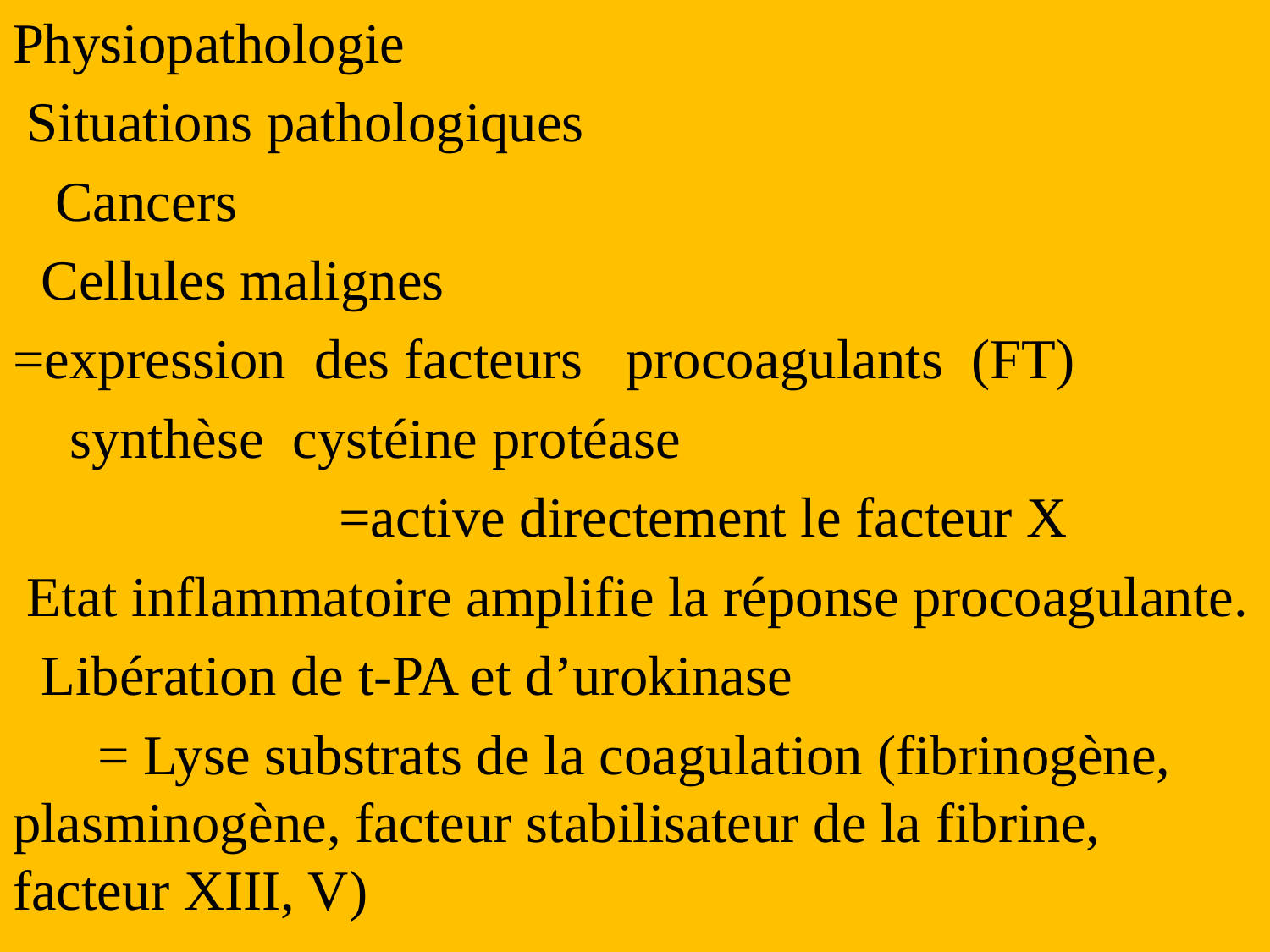

Physiopathologie
 Situations pathologiques
   Cancers
  Cellules malignes
=expression  des facteurs   procoagulants  (FT)
    synthèse  cystéine protéase
                       =active directement le facteur X
 Etat inflammatoire amplifie la réponse procoagulante.
  Libération de t-PA et d’urokinase
      = Lyse substrats de la coagulation (fibrinogène, plasminogène, facteur stabilisateur de la fibrine, facteur XIII, V)